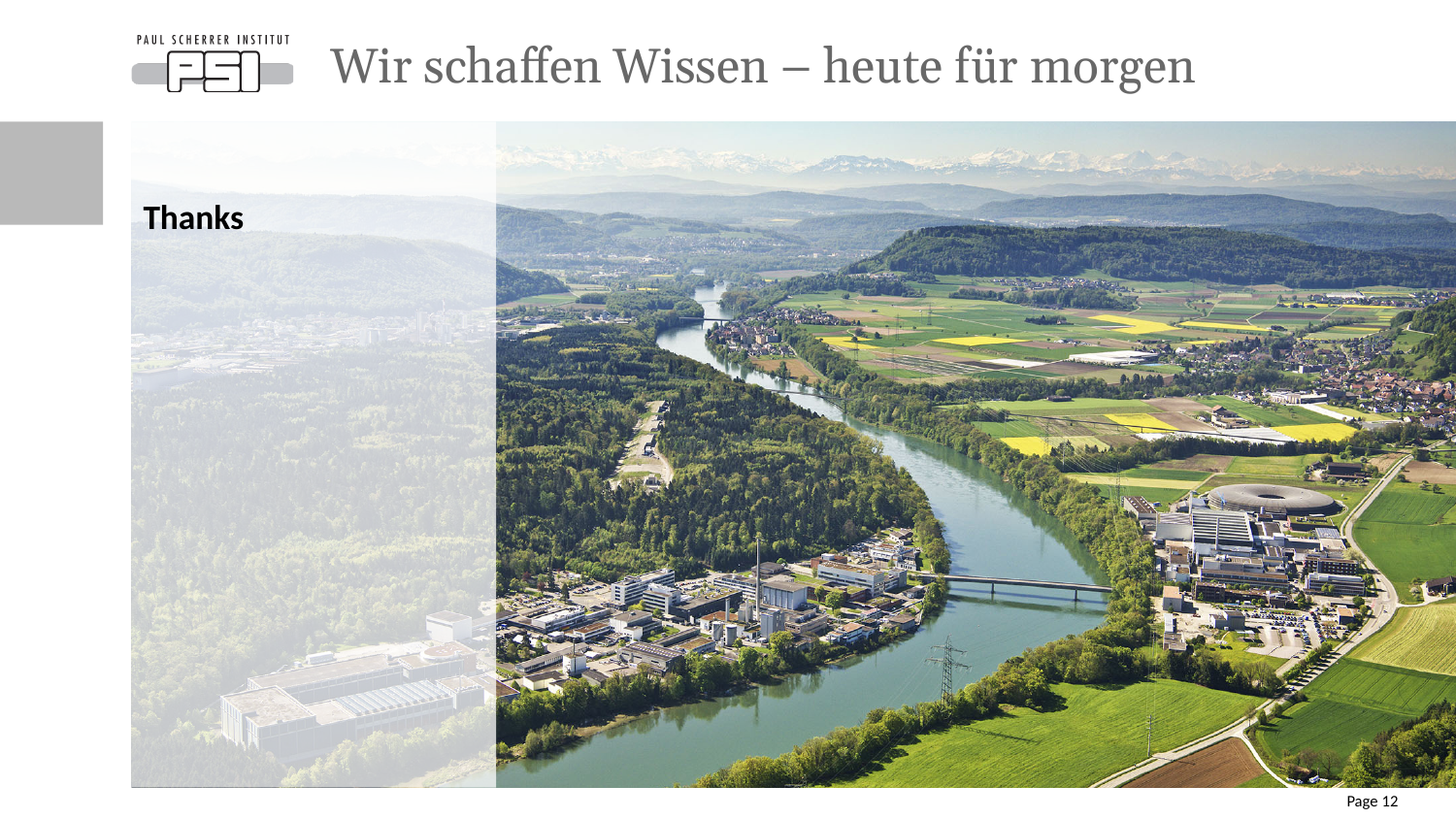

# Wir schaffen Wissen – heute für morgen
Thanks

Page 12